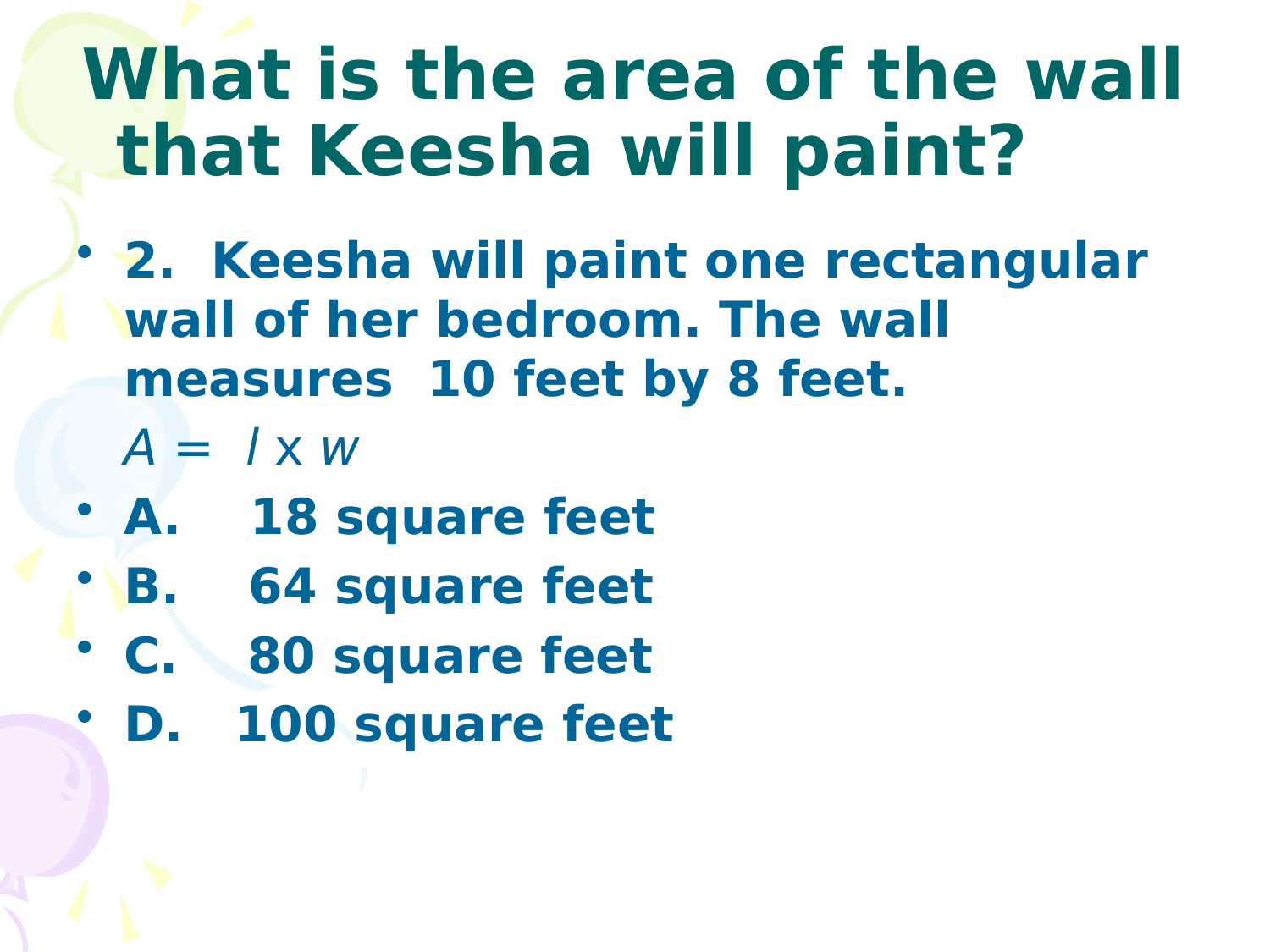

# What is the area of the wall that Keesha will paint?
2.  Keesha will paint one rectangular wall of her bedroom. The wall measures  10 feet by 8 feet.
	A =  l x w
A.    18 square feet
B.    64 square feet
C.    80 square feet
D.   100 square feet